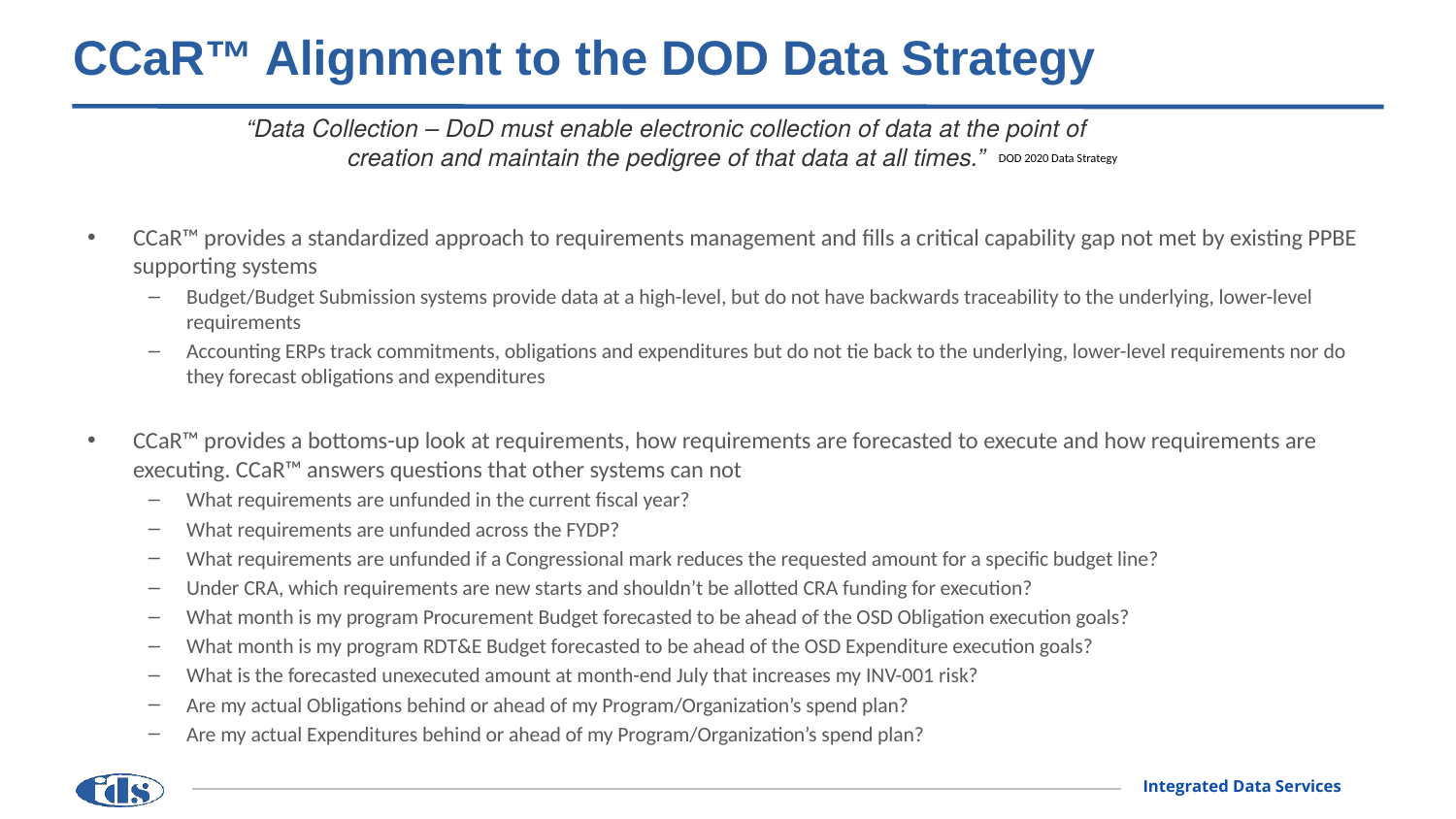

# CCaR™ Alignment to the DOD Data Strategy
“Data Collection – DoD must enable electronic collection of data at the point of
creation and maintain the pedigree of that data at all times.”
DOD 2020 Data Strategy
CCaR™ provides a standardized approach to requirements management and fills a critical capability gap not met by existing PPBE supporting systems
Budget/Budget Submission systems provide data at a high-level, but do not have backwards traceability to the underlying, lower-level requirements
Accounting ERPs track commitments, obligations and expenditures but do not tie back to the underlying, lower-level requirements nor do they forecast obligations and expenditures

CCaR™ provides a bottoms-up look at requirements, how requirements are forecasted to execute and how requirements are executing. CCaR™ answers questions that other systems can not
What requirements are unfunded in the current fiscal year?
What requirements are unfunded across the FYDP?
What requirements are unfunded if a Congressional mark reduces the requested amount for a specific budget line?
Under CRA, which requirements are new starts and shouldn’t be allotted CRA funding for execution?
What month is my program Procurement Budget forecasted to be ahead of the OSD Obligation execution goals?
What month is my program RDT&E Budget forecasted to be ahead of the OSD Expenditure execution goals?
What is the forecasted unexecuted amount at month-end July that increases my INV-001 risk?
Are my actual Obligations behind or ahead of my Program/Organization’s spend plan?
Are my actual Expenditures behind or ahead of my Program/Organization’s spend plan?